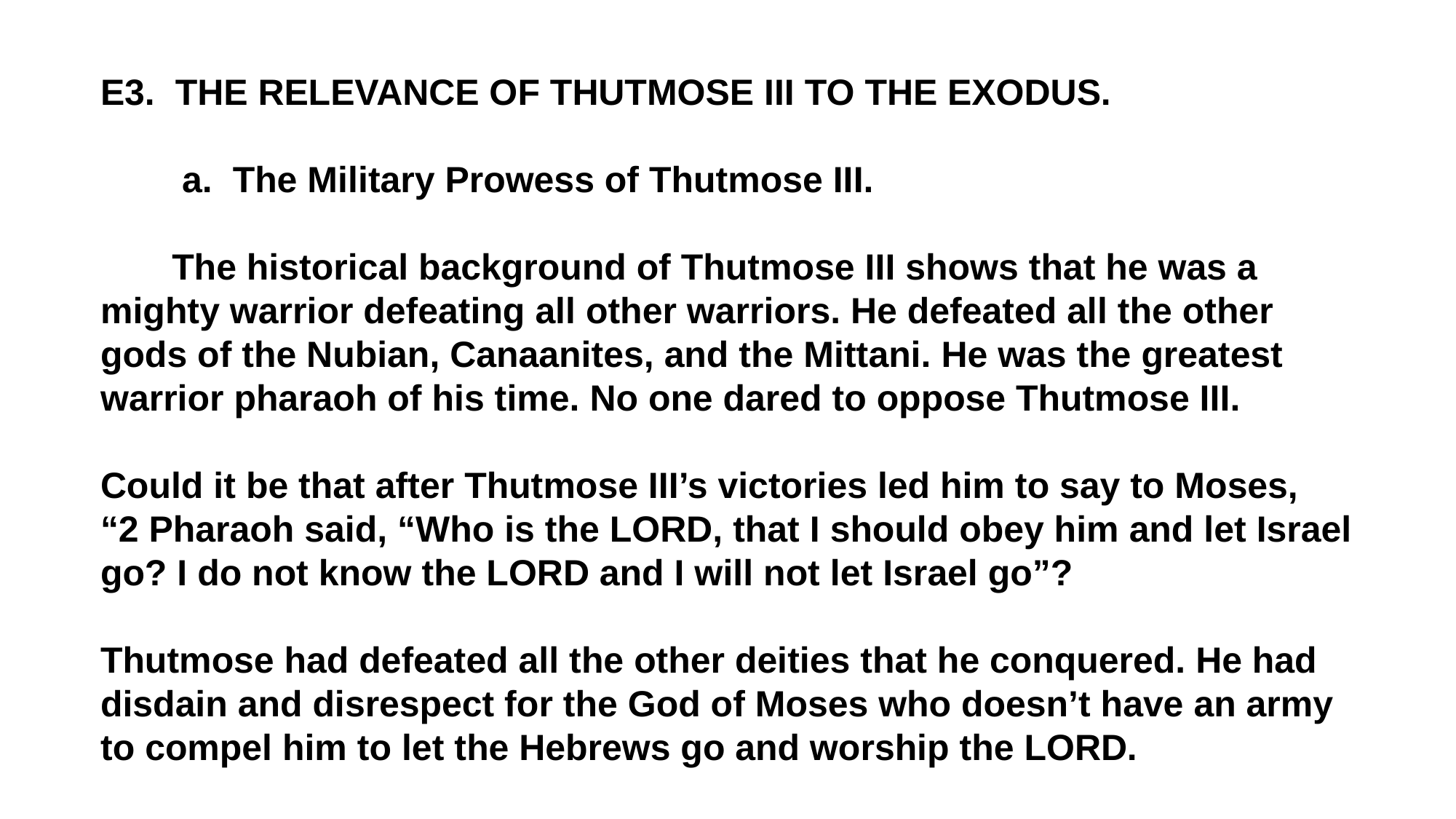

E3.  THE RELEVANCE OF THUTMOSE III TO THE EXODUS.

        a.  The Military Prowess of Thutmose III.

       The historical background of Thutmose III shows that he was a mighty warrior defeating all other warriors. He defeated all the other gods of the Nubian, Canaanites, and the Mittani. He was the greatest warrior pharaoh of his time. No one dared to oppose Thutmose III.

Could it be that after Thutmose III’s victories led him to say to Moses,  “2 Pharaoh said, “Who is the LORD, that I should obey him and let Israel go? I do not know the LORD and I will not let Israel go”?

Thutmose had defeated all the other deities that he conquered. He had disdain and disrespect for the God of Moses who doesn’t have an army to compel him to let the Hebrews go and worship the LORD.